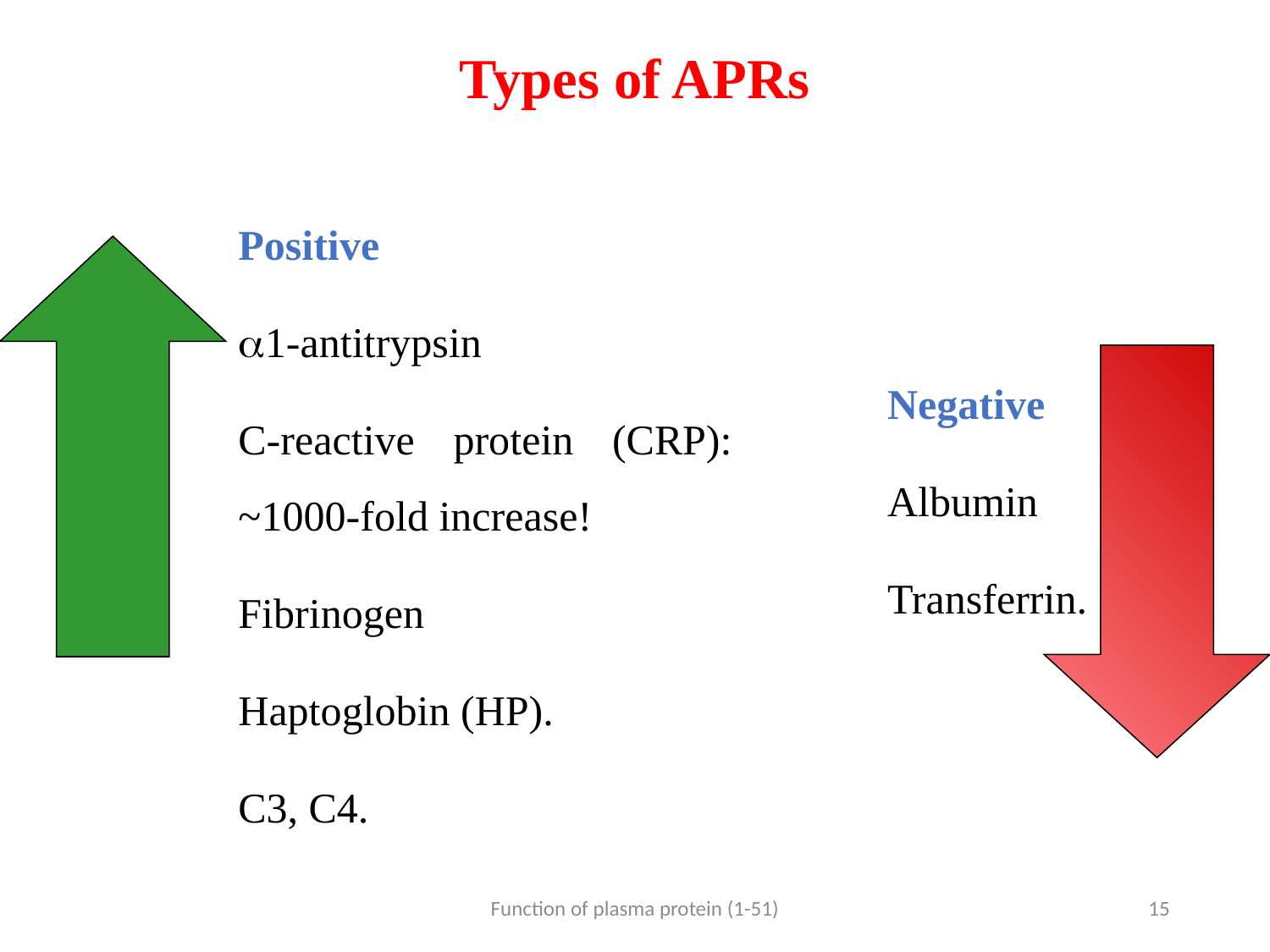

# Types of APRs
Positive
α1-antitrypsin
C-reactive protein (CRP): ~1000-fold increase!
Fibrinogen
Haptoglobin (HP).
C3, C4.

Negative
Albumin
Transferrin.

Function of plasma protein (1-51)
15